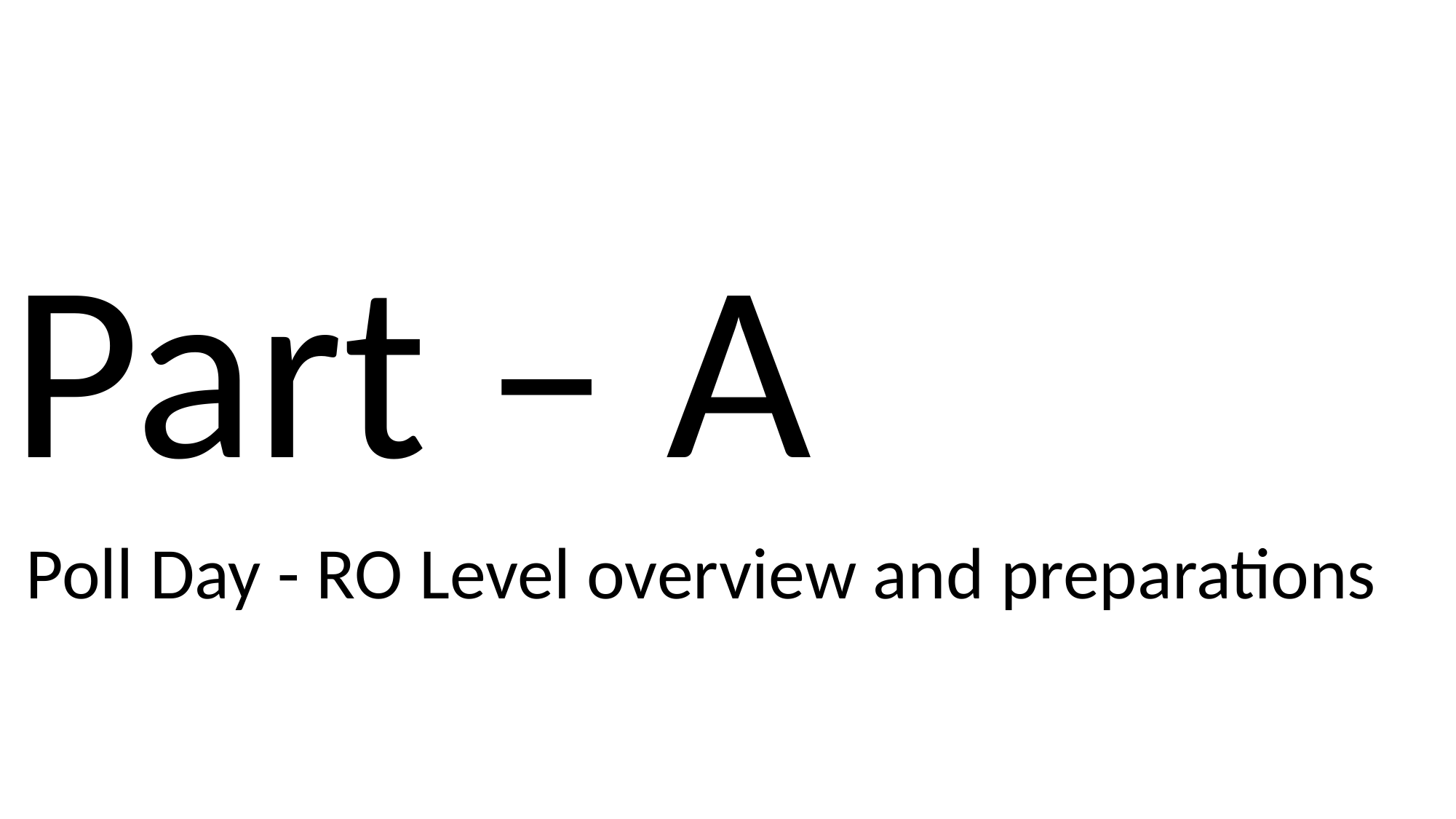

Part – A
 Poll Day - RO Level overview and preparations